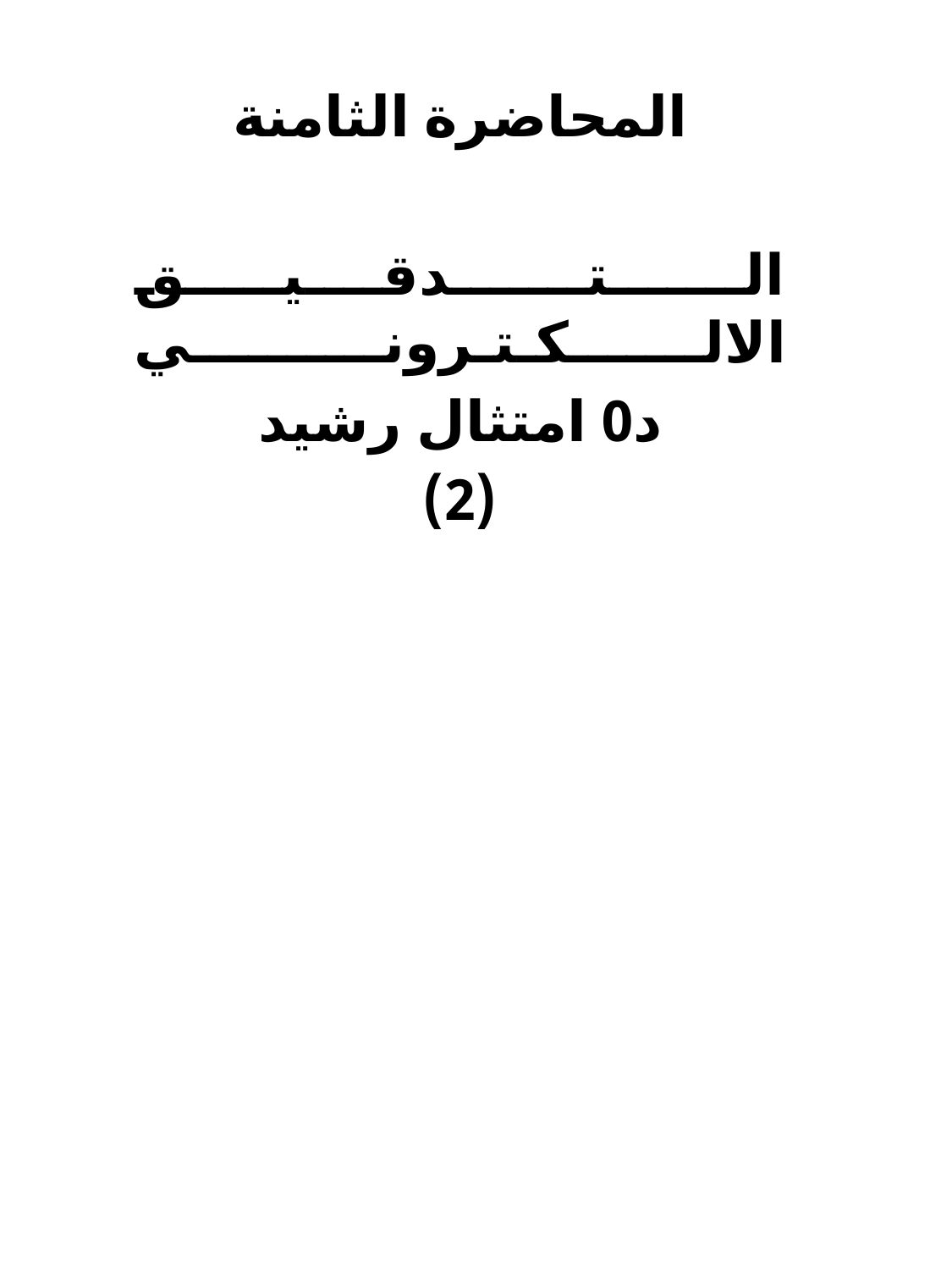

المحاضرة الثامنة

الـــــــتـــــــدقــــيـــــق الالـــــــكـتـرونــــــــــي
د0 امتثال رشيد
(2)